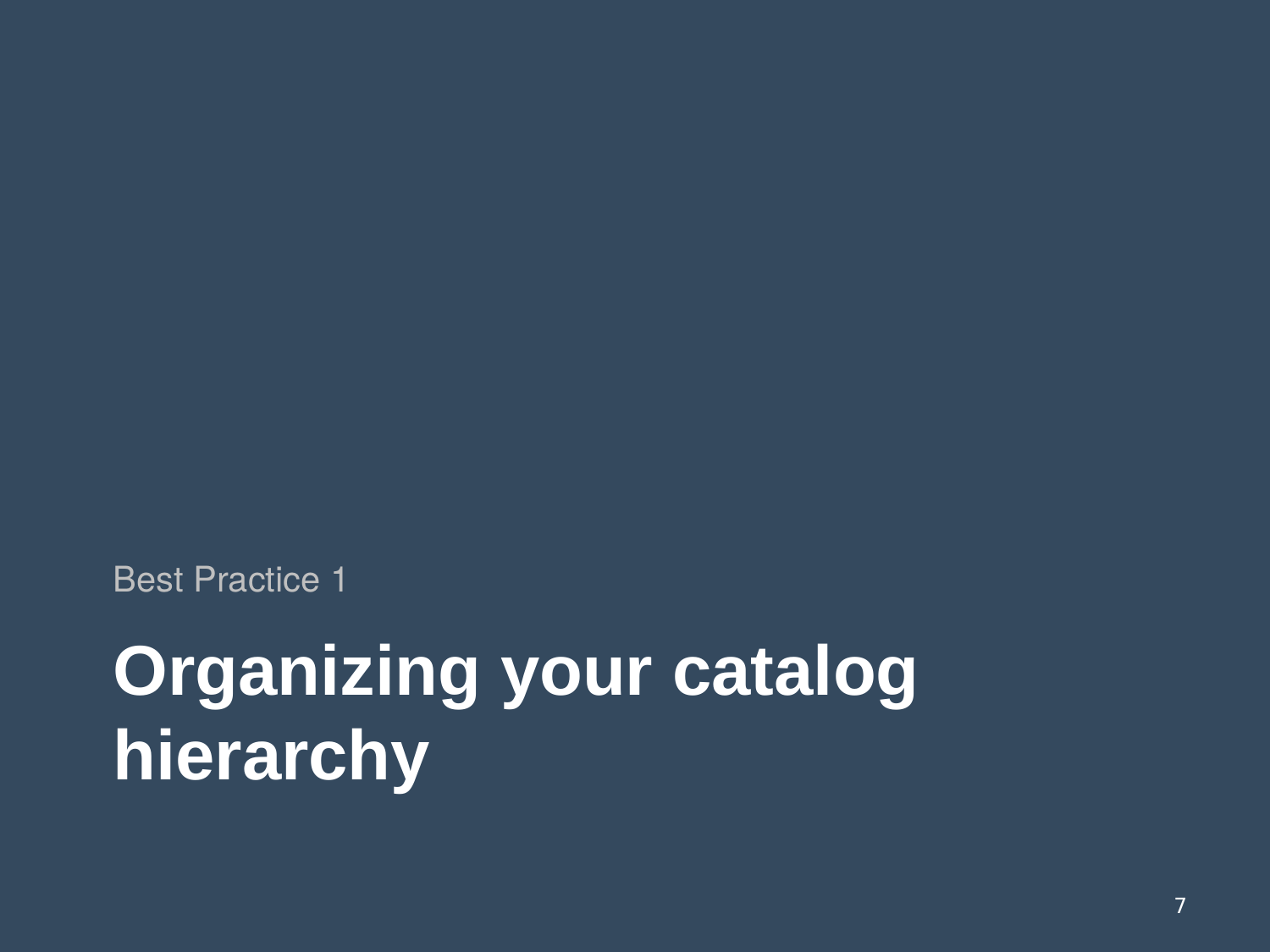

Best Practice 1
# Organizing your catalog hierarchy